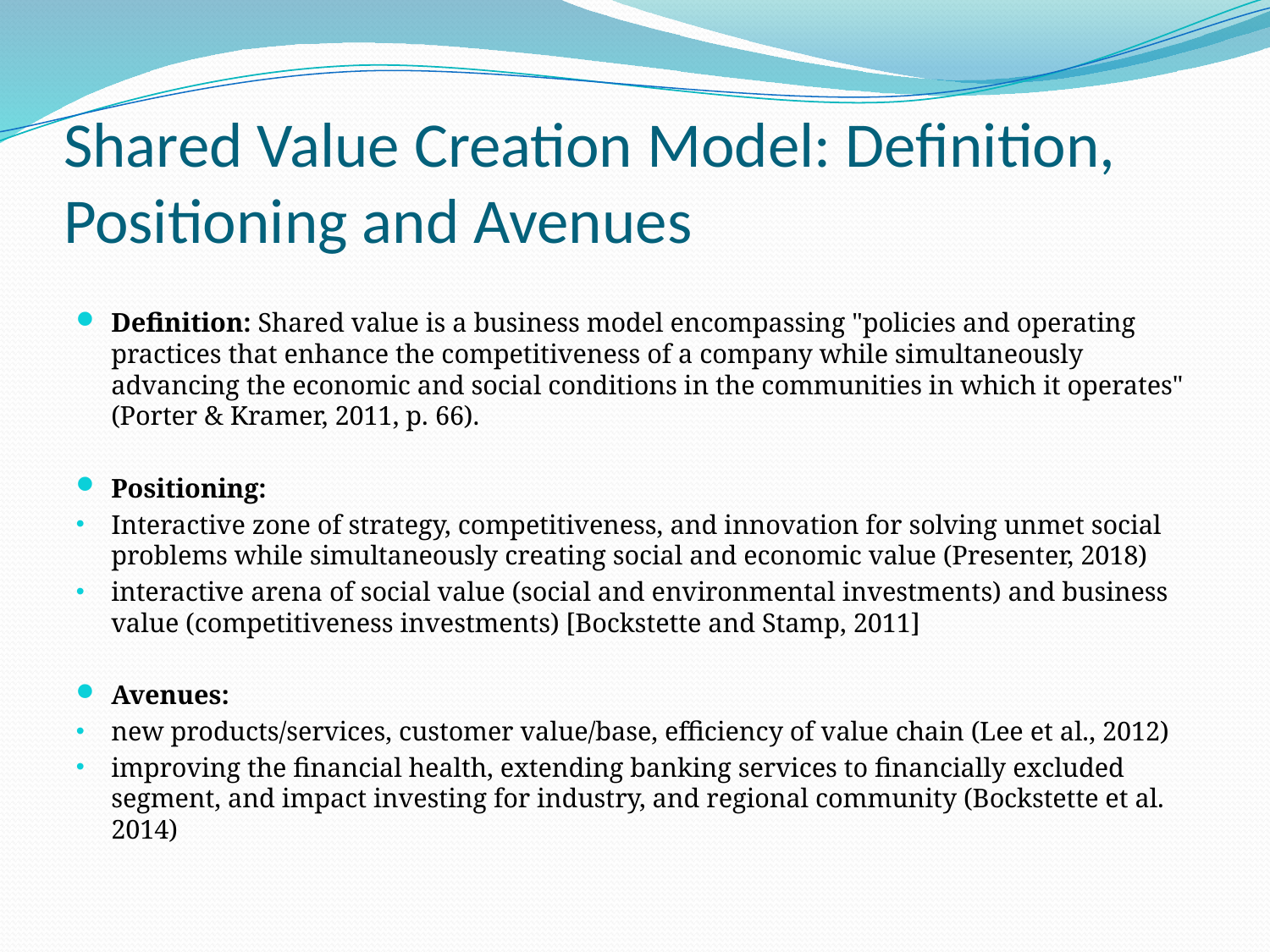

# Shared Value Creation Model: Definition, Positioning and Avenues

Definition: Shared value is a business model encompassing "policies and operating practices that enhance the competitiveness of a company while simultaneously advancing the economic and social conditions in the communities in which it operates" (Porter & Kramer, 2011, p. 66).

Positioning:
Interactive zone of strategy, competitiveness, and innovation for solving unmet social problems while simultaneously creating social and economic value (Presenter, 2018)
interactive arena of social value (social and environmental investments) and business value (competitiveness investments) [Bockstette and Stamp, 2011]

Avenues:
new products/services, customer value/base, efficiency of value chain (Lee et al., 2012)
improving the financial health, extending banking services to financially excluded segment, and impact investing for industry, and regional community (Bockstette et al. 2014)